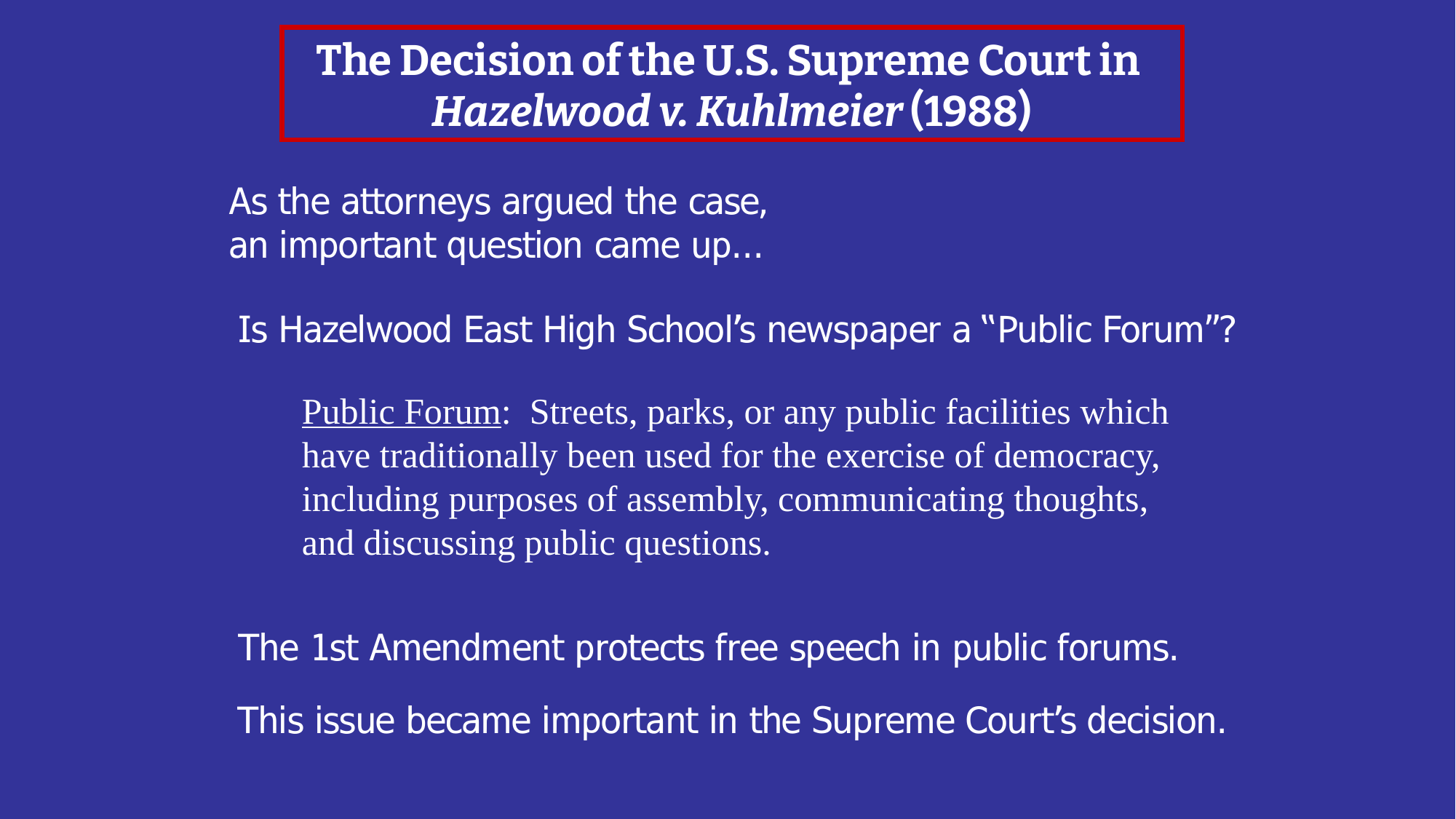

The Decision of the U.S. Supreme Court in
Hazelwood v. Kuhlmeier (1988)
As the attorneys argued the case, an important question came up...
Is Hazelwood East High School’s newspaper a “Public Forum”?
Public Forum:  Streets, parks, or any public facilities which have traditionally been used for the exercise of democracy, including purposes of assembly, communicating thoughts, and discussing public questions.
The 1st Amendment protects free speech in public forums.
This issue became important in the Supreme Court’s decision.